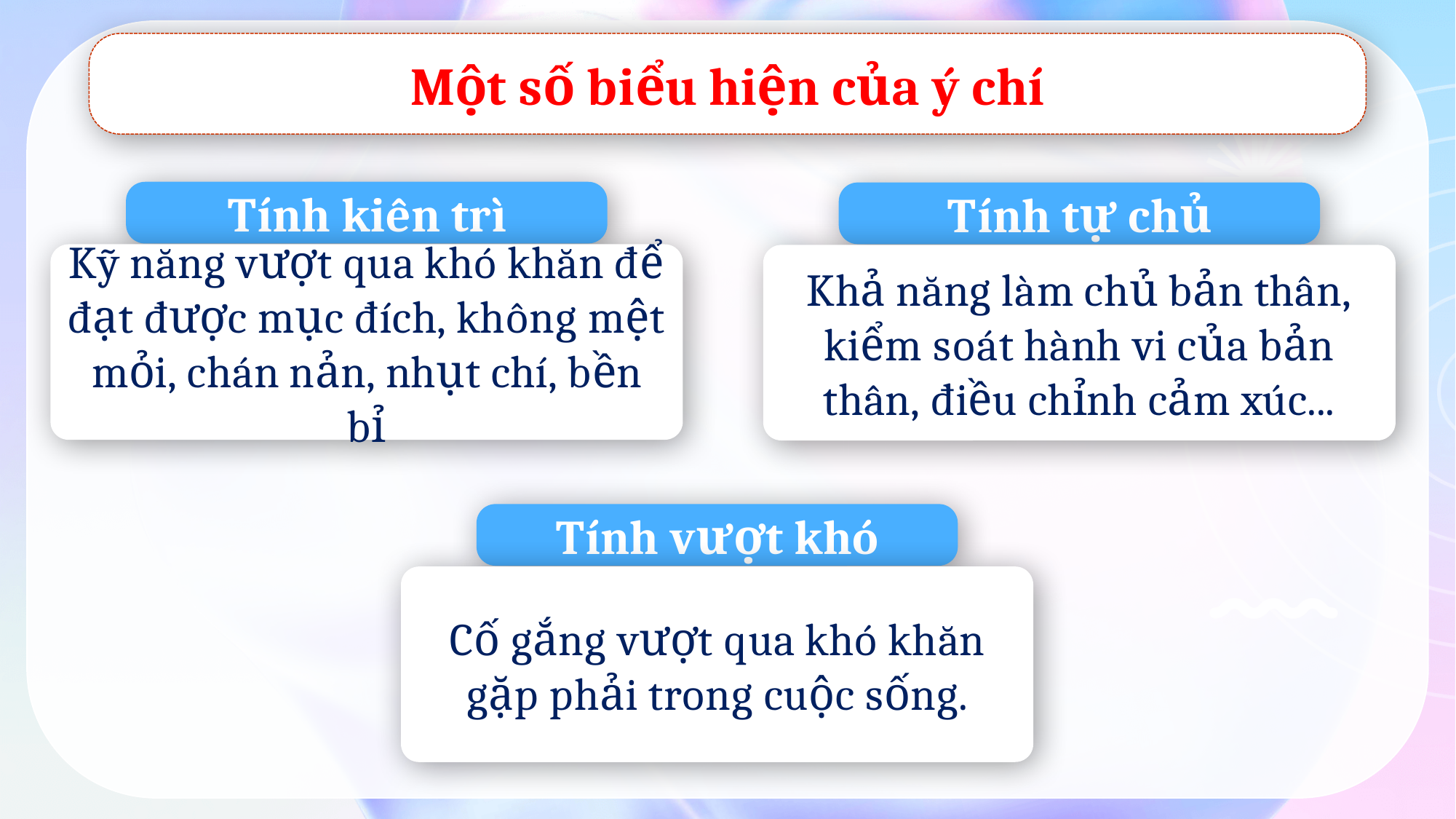

Một số biểu hiện của ý chí
Tính kiên trì
Tính tự chủ
Kỹ năng vượt qua khó khăn để đạt được mục đích, không mệt mỏi, chán nản, nhụt chí, bền bỉ
Khả năng làm chủ bản thân, kiểm soát hành vi của bản thân, điều chỉnh cảm xúc...
Tính vượt khó
Cố gắng vượt qua khó khăn gặp phải trong cuộc sống.